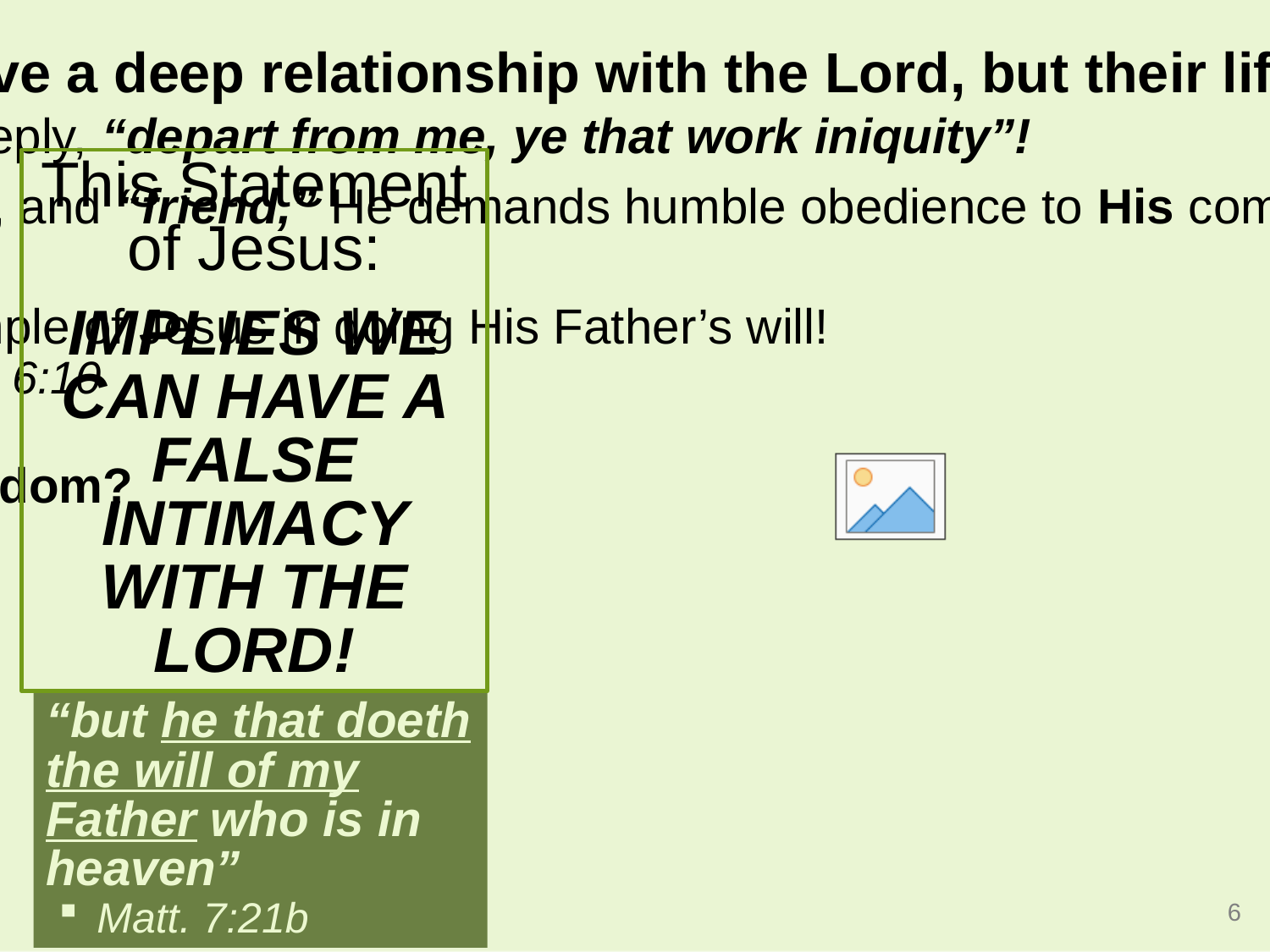

Yet, some claim to have a deep relationship with the Lord, but their life does not manifest this claim! – Lk. 6:46
To these, the Lord may reply, “depart from me, ye that work iniquity”!
For Jesus to be our Lord, and “friend,” He demands humble obedience to His commands
John 15:12-14; 8:31-32
We must follow the example of Jesus in doing His Father’s will!
John 4:34; 6:38, 40; Matt. 6:10
Matt. 26:42; Heb. 10:7, 9
Who will enter the Kingdom?

This Statement of Jesus:
IMPLIES WE CAN HAVE A FALSE INTIMACY WITH THE LORD!
“but he that doeth the will of my Father who is in heaven”
Matt. 7:21b
6